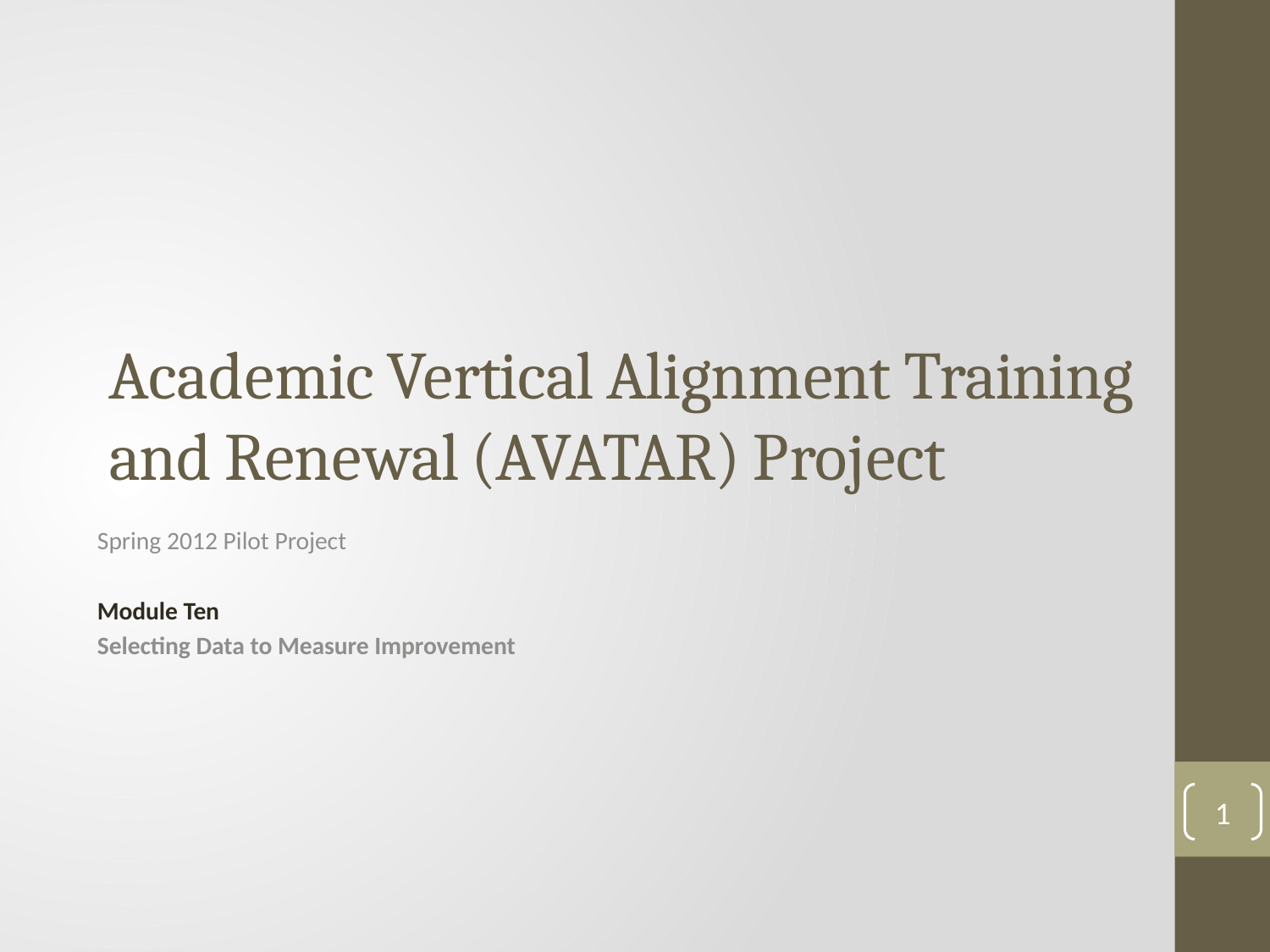

# Academic Vertical Alignment Training and Renewal (AVATAR) Project
Spring 2012 Pilot Project

Module Ten
Selecting Data to Measure Improvement

1